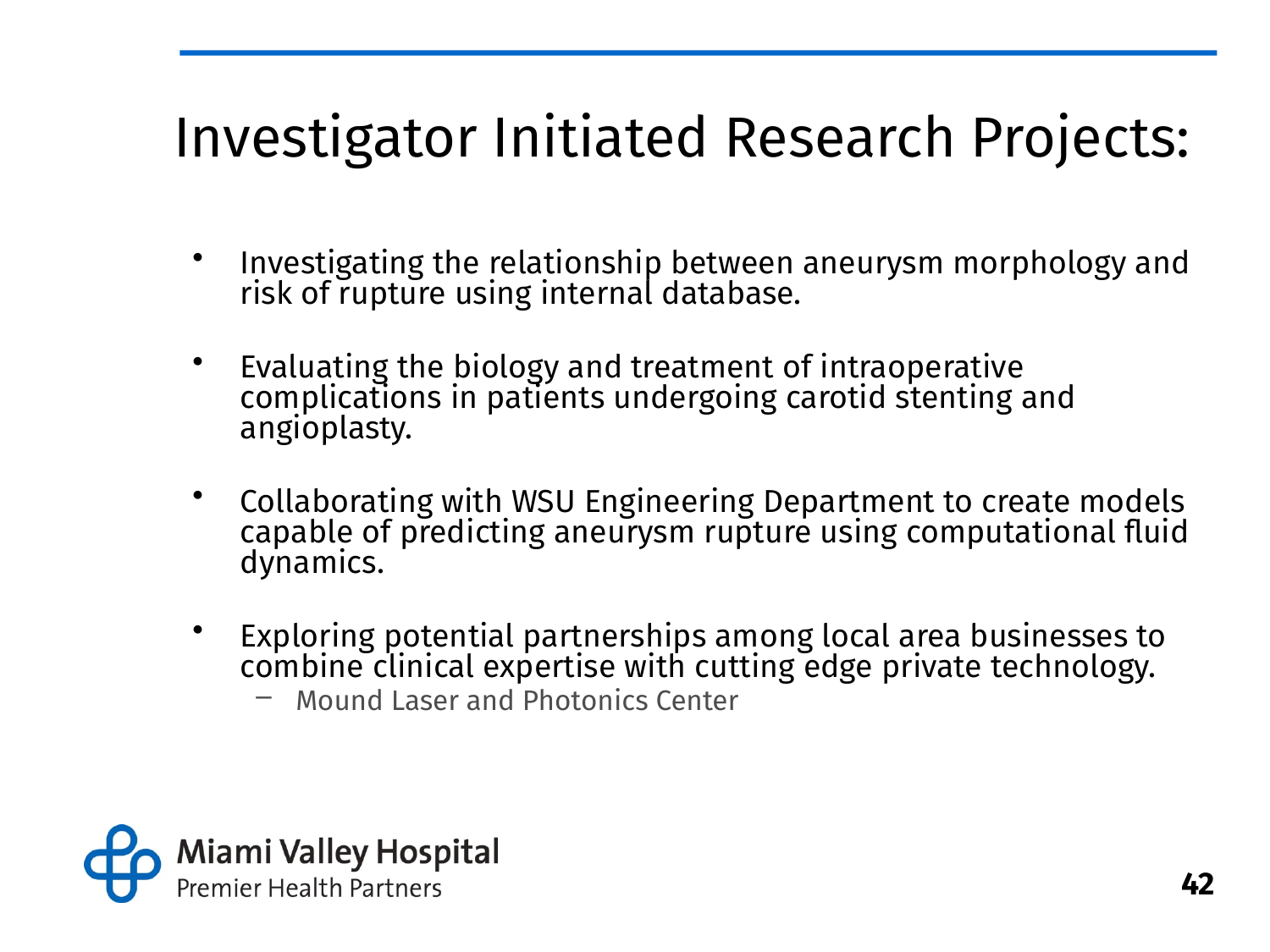

# Investigator Initiated Research Projects:
Investigating the relationship between aneurysm morphology and risk of rupture using internal database.

Evaluating the biology and treatment of intraoperative complications in patients undergoing carotid stenting and angioplasty.

Collaborating with WSU Engineering Department to create models capable of predicting aneurysm rupture using computational fluid dynamics.

Exploring potential partnerships among local area businesses to combine clinical expertise with cutting edge private technology.
Mound Laser and Photonics Center